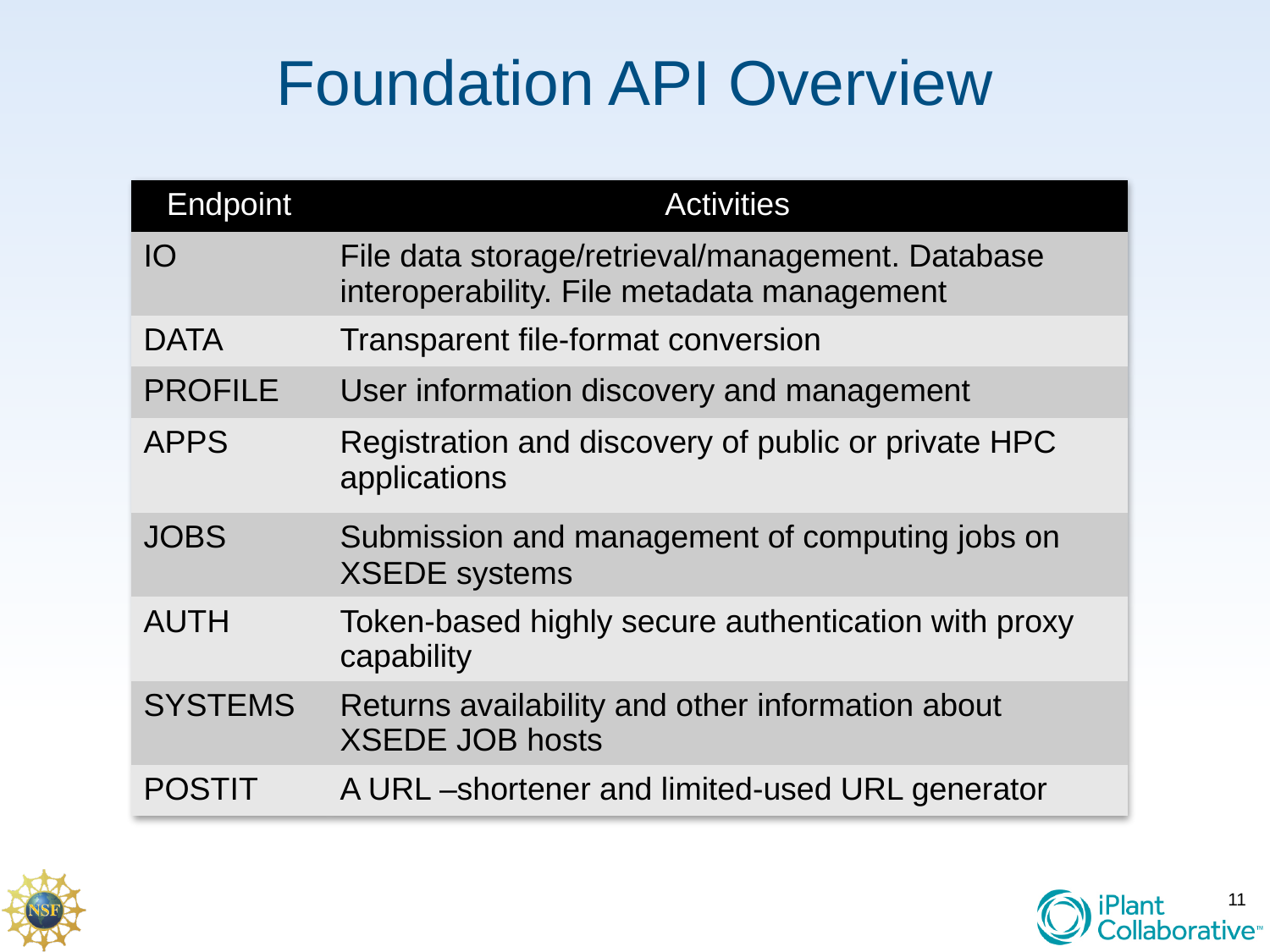

# Foundation API Overview
| Endpoint | Activities |
| --- | --- |
| IO | File data storage/retrieval/management. Database interoperability. File metadata management |
| DATA | Transparent file-format conversion |
| PROFILE | User information discovery and management |
| APPS | Registration and discovery of public or private HPC applications |
| JOBS | Submission and management of computing jobs on XSEDE systems |
| AUTH | Token-based highly secure authentication with proxy capability |
| SYSTEMS | Returns availability and other information about XSEDE JOB hosts |
| POSTIT | A URL –shortener and limited-used URL generator |
11